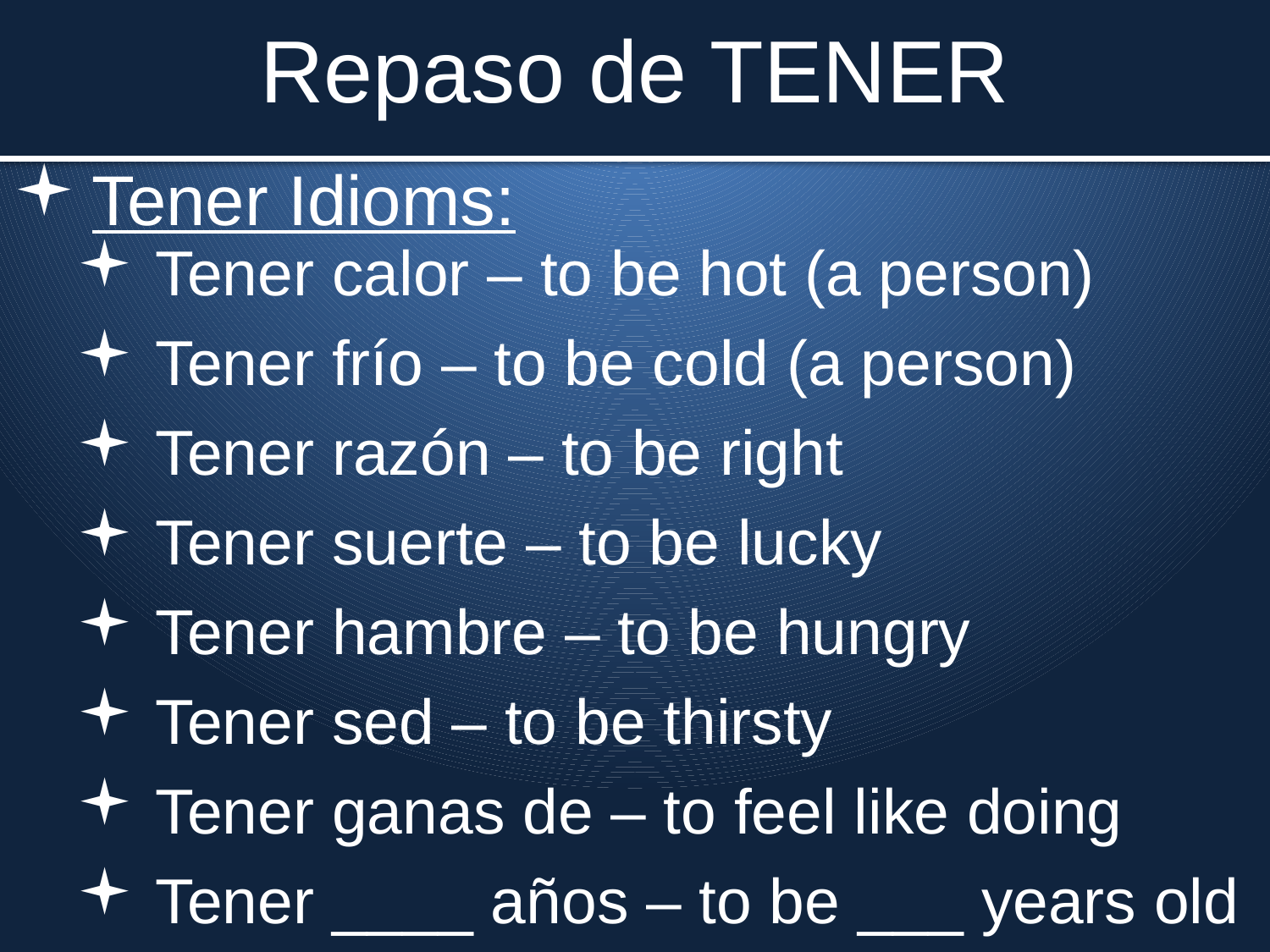

# Repaso de TENER
Tener Idioms:
Tener calor – to be hot (a person)
Tener frío – to be cold (a person)
Tener razón – to be right
Tener suerte – to be lucky
Tener hambre – to be hungry
Tener sed – to be thirsty
Tener ganas de – to feel like doing
Tener ____ años – to be ___ years old